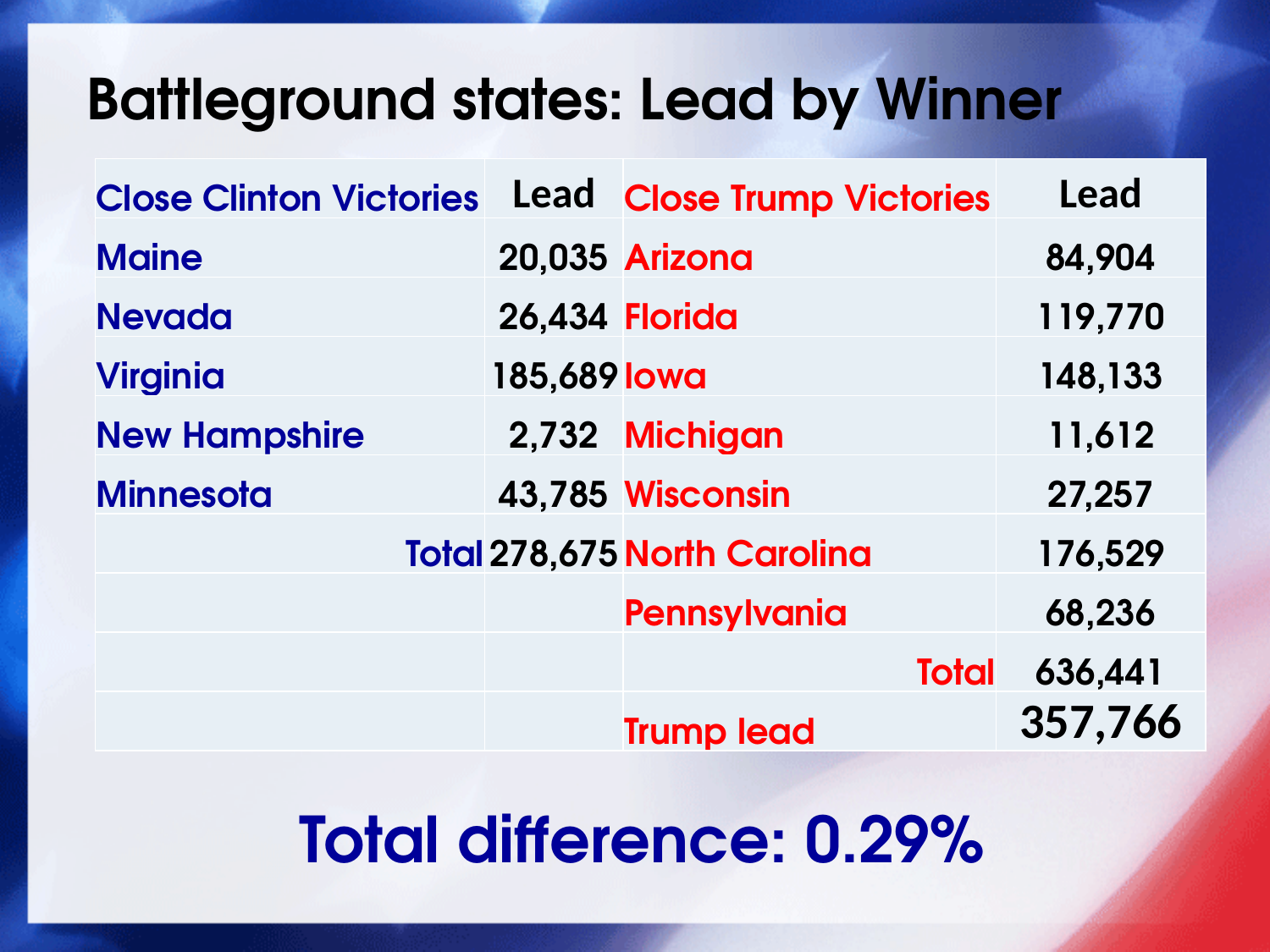

# Battleground states: Lead by Winner
| Close Clinton Victories | Lead | Close Trump Victories | Lead |
| --- | --- | --- | --- |
| Maine | 20,035 | Arizona | 84,904 |
| Nevada | 26,434 | Florida | 119,770 |
| Virginia | 185,689 | Iowa | 148,133 |
| New Hampshire | 2,732 | Michigan | 11,612 |
| Minnesota | 43,785 | Wisconsin | 27,257 |
| Total | 278,675 | North Carolina | 176,529 |
|  |  | Pennsylvania | 68,236 |
|  |  | Total | 636,441 |
|  |  | Trump lead | 357,766 |
Total difference: 0.29%